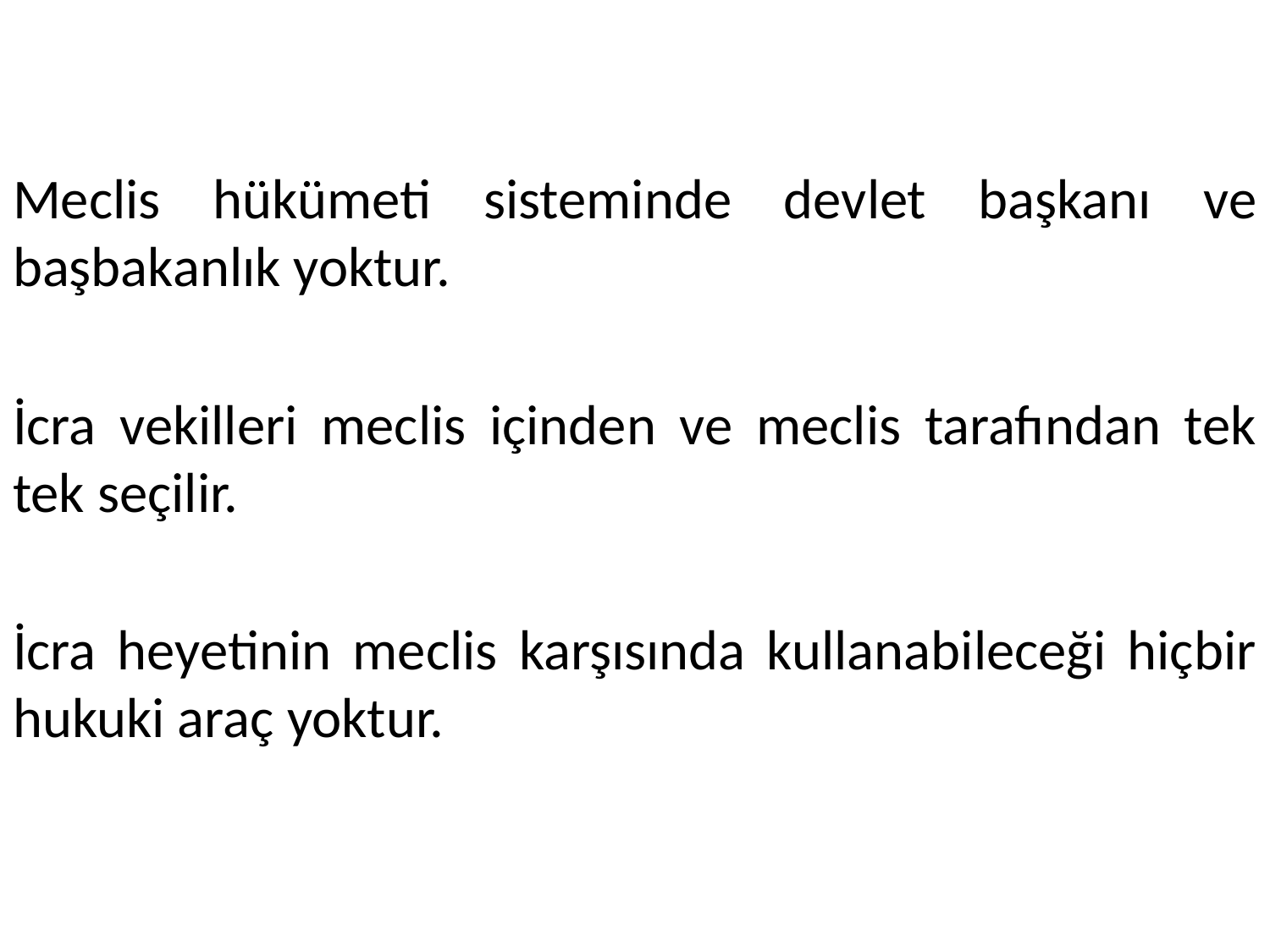

Meclis hükümeti sisteminde devlet başkanı ve başbakanlık yoktur.

İcra vekilleri meclis içinden ve meclis tarafından tek tek seçilir.

İcra heyetinin meclis karşısında kullanabileceği hiçbir hukuki araç yoktur.